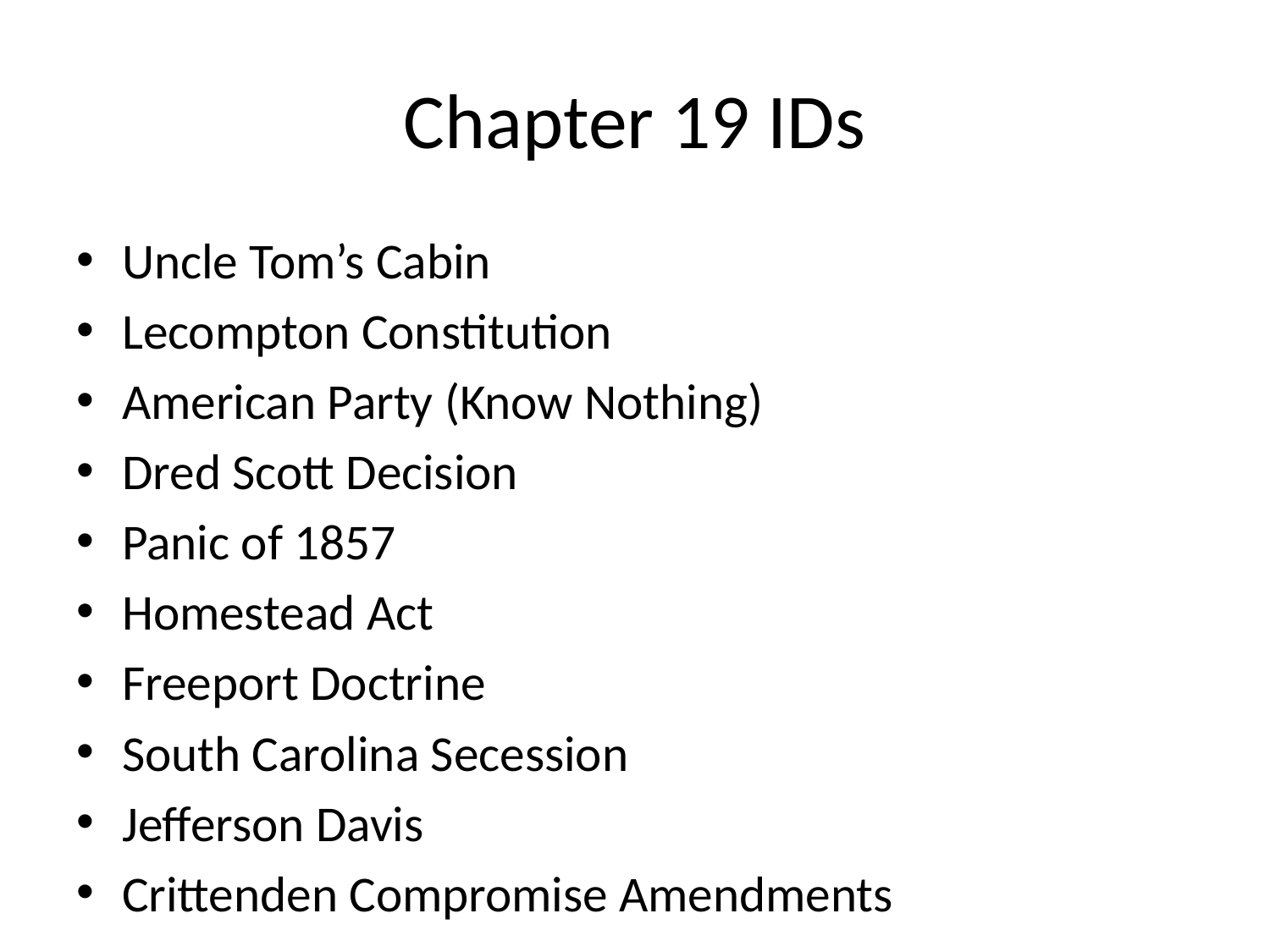

# Chapter 19 IDs
Uncle Tom’s Cabin
Lecompton Constitution
American Party (Know Nothing)
Dred Scott Decision
Panic of 1857
Homestead Act
Freeport Doctrine
South Carolina Secession
Jefferson Davis
Crittenden Compromise Amendments